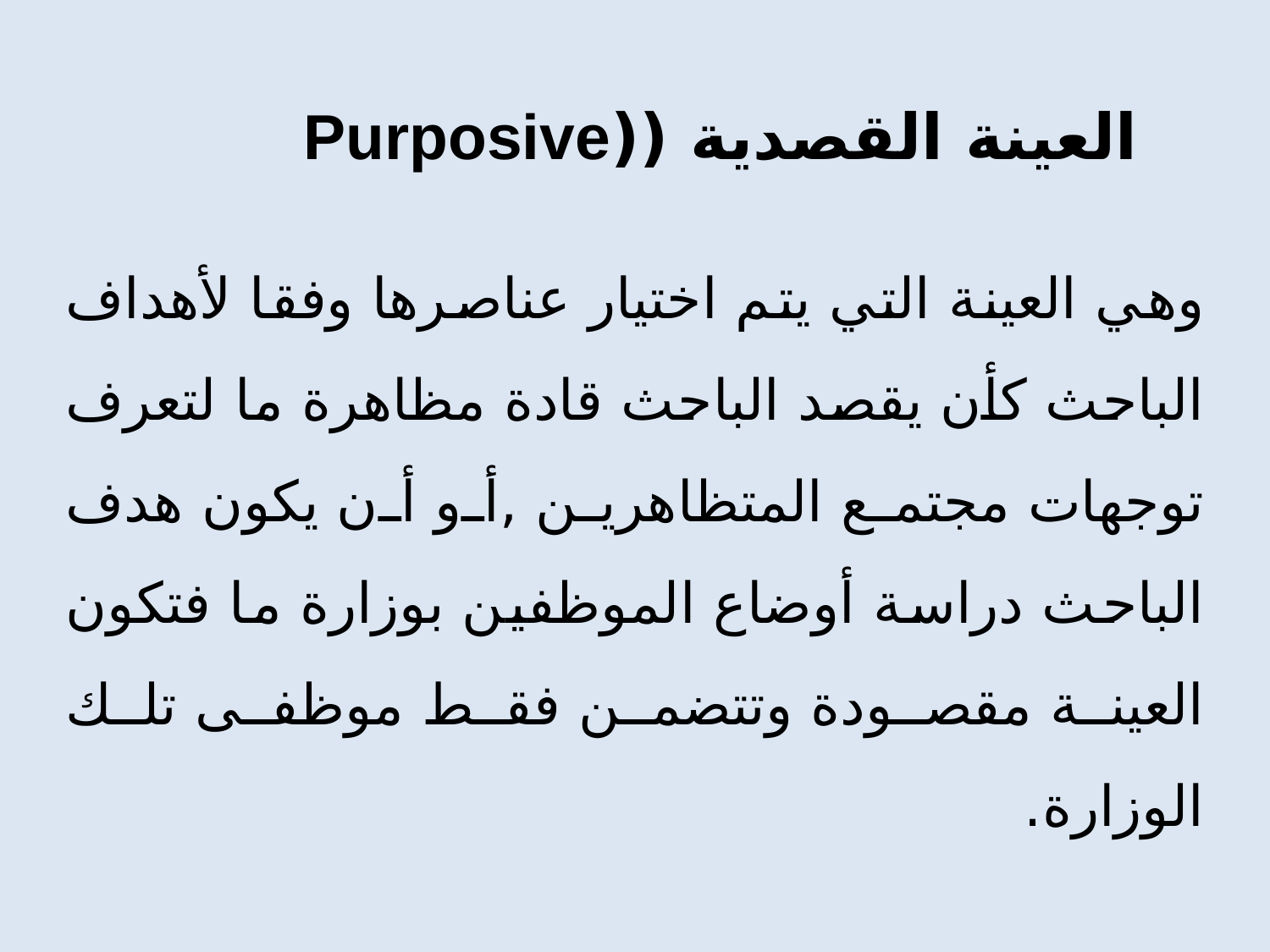

العينة القصدية ((Purposive
	وهي العينة التي يتم اختيار عناصرها وفقا لأهداف الباحث كأن يقصد الباحث قادة مظاهرة ما لتعرف توجهات مجتمع المتظاهرين ,أو أن يكون هدف الباحث دراسة أوضاع الموظفين بوزارة ما فتكون العينة مقصودة وتتضمن فقط موظفى تلك الوزارة.